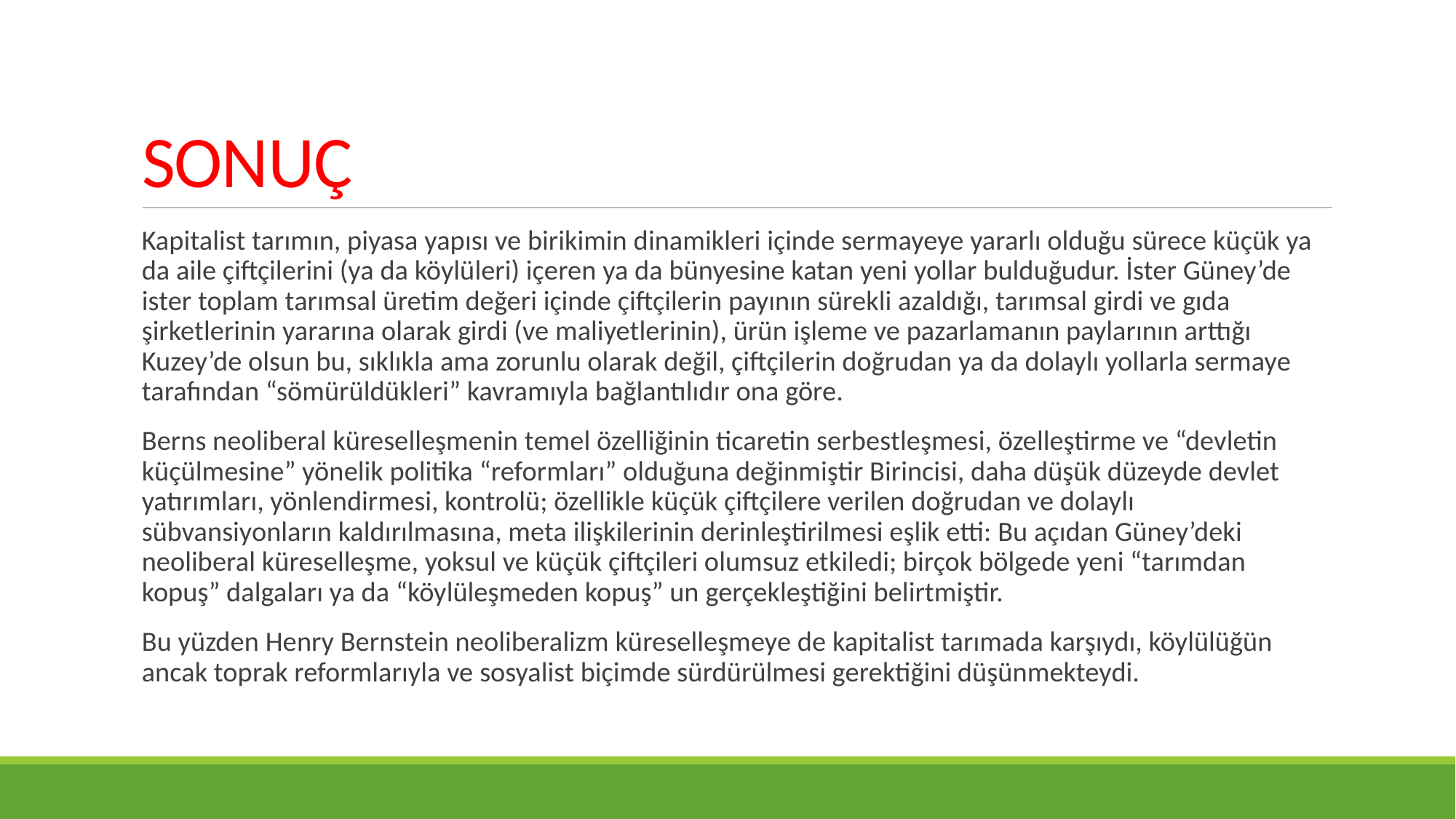

# SONUÇ
Kapitalist tarımın, piyasa yapısı ve birikimin dinamikleri içinde sermayeye yararlı olduğu sürece küçük ya da aile çiftçilerini (ya da köylüleri) içeren ya da bünyesine katan yeni yollar bulduğudur. İster Güney’de ister toplam tarımsal üretim değeri içinde çiftçilerin payının sürekli azaldığı, tarımsal girdi ve gıda şirketlerinin yararına olarak girdi (ve maliyetlerinin), ürün işleme ve pazarlamanın paylarının arttığı Kuzey’de olsun bu, sıklıkla ama zorunlu olarak değil, çiftçilerin doğrudan ya da dolaylı yollarla sermaye tarafından “sömürüldükleri” kavramıyla bağlantılıdır ona göre.
Berns neoliberal küreselleşmenin temel özelliğinin ticaretin serbestleşmesi, özelleştirme ve “devletin küçülmesine” yönelik politika “reformları” olduğuna değinmiştir Birincisi, daha düşük düzeyde devlet yatırımları, yönlendirmesi, kontrolü; özellikle küçük çiftçilere verilen doğrudan ve dolaylı sübvansiyonların kaldırılmasına, meta ilişkilerinin derinleştirilmesi eşlik etti: Bu açıdan Güney’deki neoliberal küreselleşme, yoksul ve küçük çiftçileri olumsuz etkiledi; birçok bölgede yeni “tarımdan kopuş” dalgaları ya da “köylüleşmeden kopuş” un gerçekleştiğini belirtmiştir.
Bu yüzden Henry Bernstein neoliberalizm küreselleşmeye de kapitalist tarımada karşıydı, köylülüğün ancak toprak reformlarıyla ve sosyalist biçimde sürdürülmesi gerektiğini düşünmekteydi.